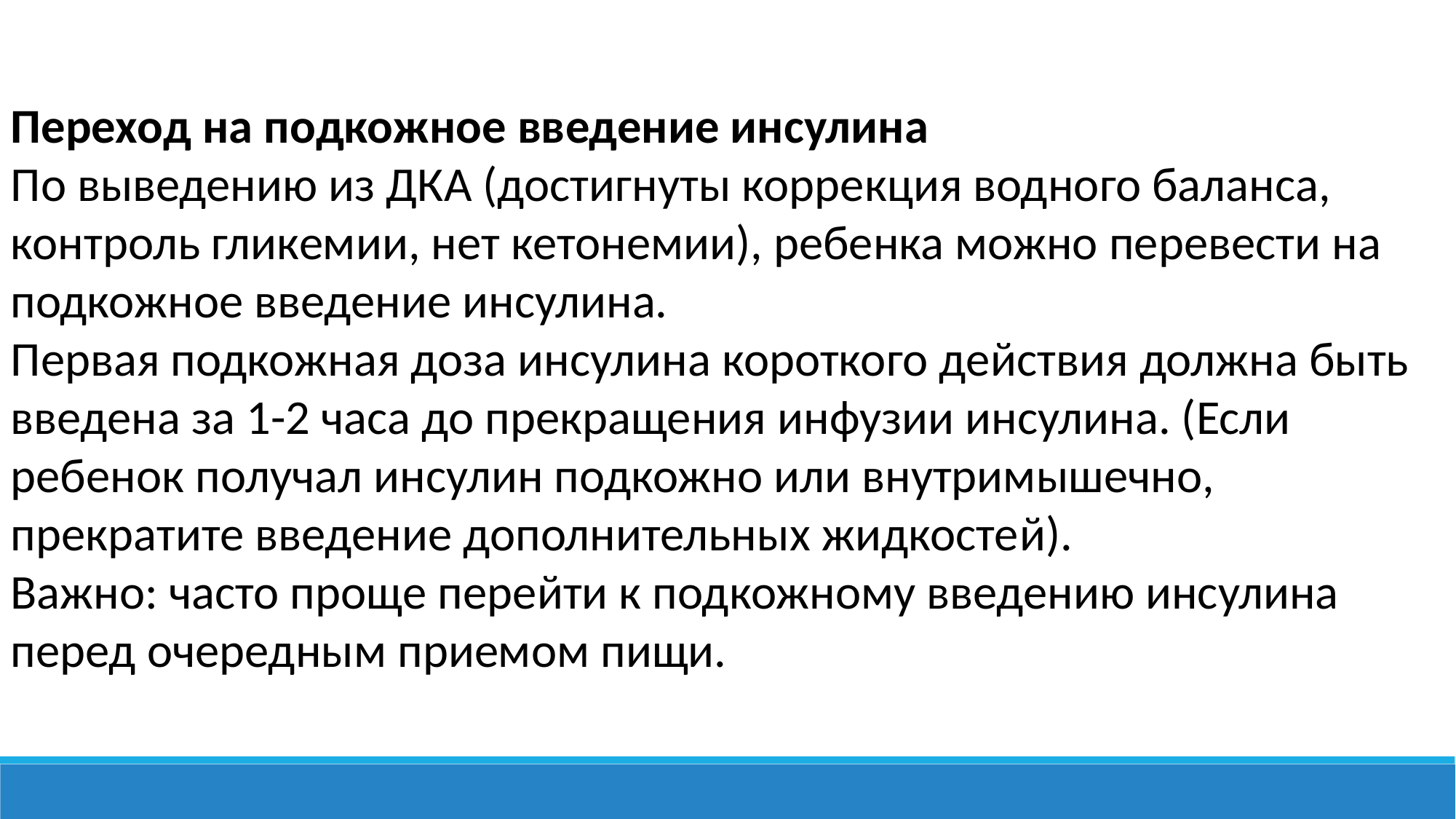

Переход на подкожное введение инсулина
По выведению из ДКА (достигнуты коррекция водного баланса, контроль гликемии, нет кетонемии), ребенка можно перевести на подкожное введение инсулина.
Первая подкожная доза инсулина короткого действия должна быть введена за 1-2 часа до прекращения инфузии инсулина. (Если ребенок получал инсулин подкожно или внутримышечно, прекратите введение дополнительных жидкостей).
Важно: часто проще перейти к подкожному введению инсулина перед очередным приемом пищи.